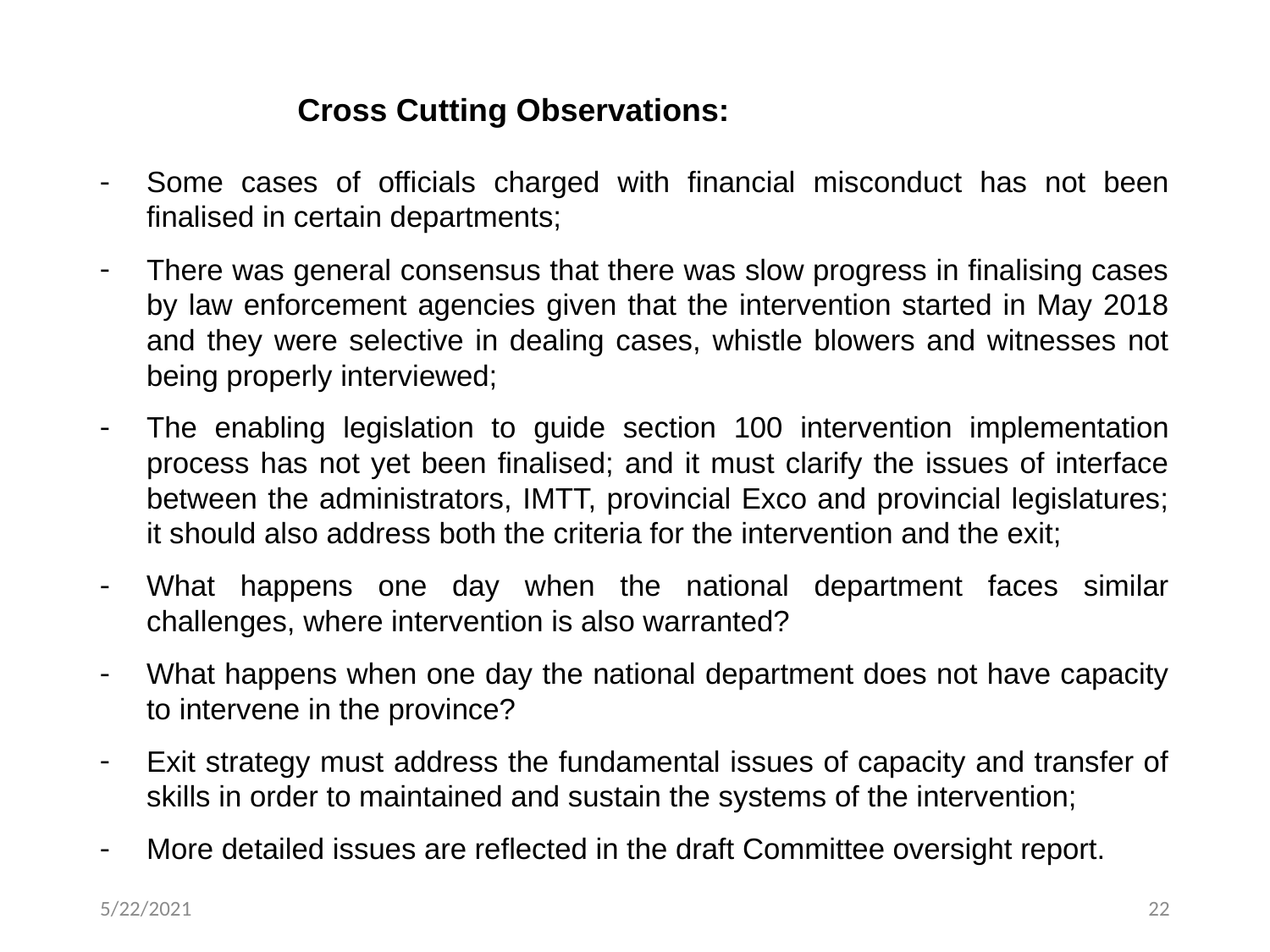

Cross Cutting Observations:
Some cases of officials charged with financial misconduct has not been finalised in certain departments;
There was general consensus that there was slow progress in finalising cases by law enforcement agencies given that the intervention started in May 2018 and they were selective in dealing cases, whistle blowers and witnesses not being properly interviewed;
The enabling legislation to guide section 100 intervention implementation process has not yet been finalised; and it must clarify the issues of interface between the administrators, IMTT, provincial Exco and provincial legislatures; it should also address both the criteria for the intervention and the exit;
What happens one day when the national department faces similar challenges, where intervention is also warranted?
What happens when one day the national department does not have capacity to intervene in the province?
Exit strategy must address the fundamental issues of capacity and transfer of skills in order to maintained and sustain the systems of the intervention;
More detailed issues are reflected in the draft Committee oversight report.

5/22/2021
22